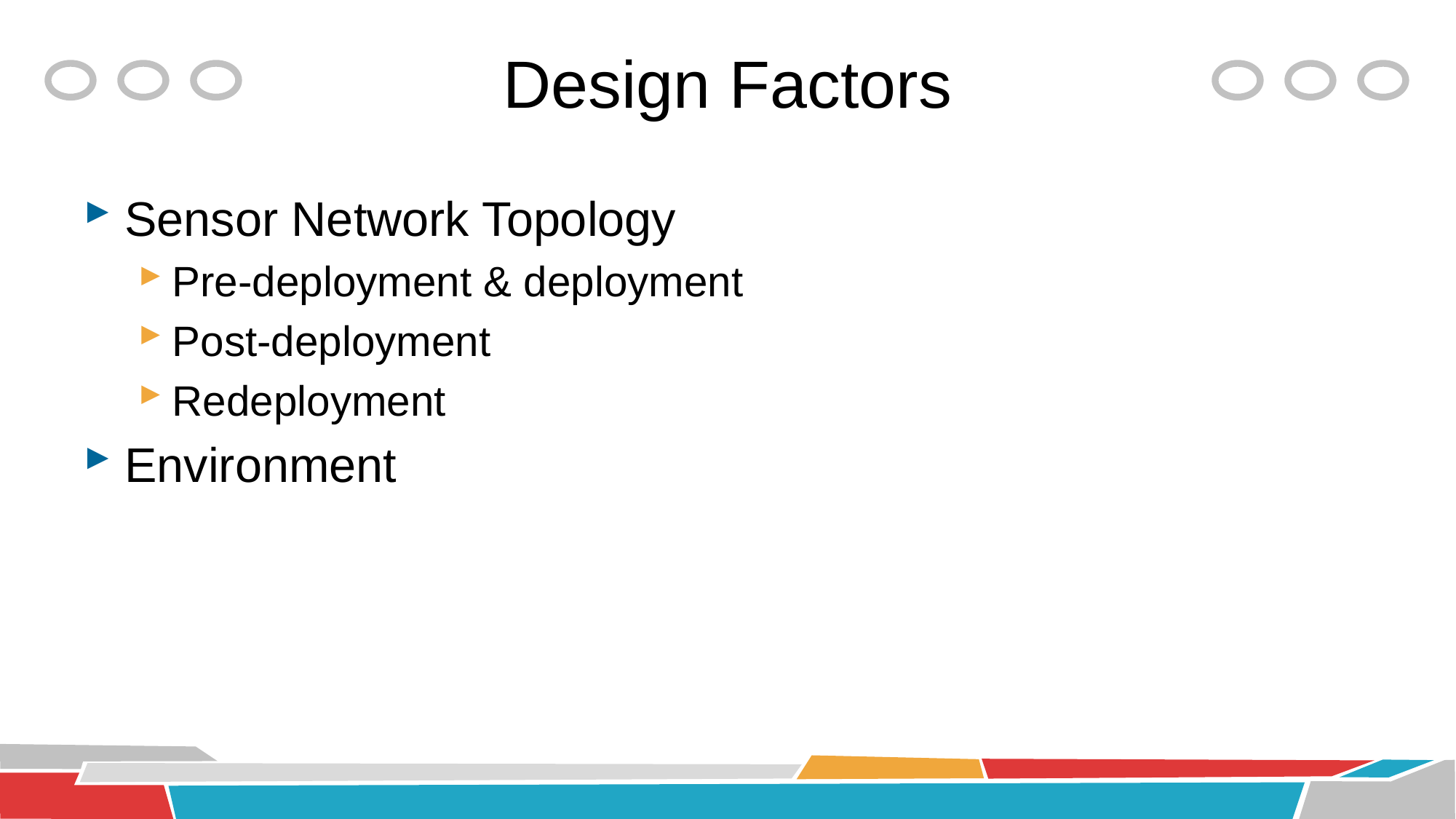

# Design Factors
Sensor Network Topology
Pre-deployment & deployment
Post-deployment
Redeployment
Environment